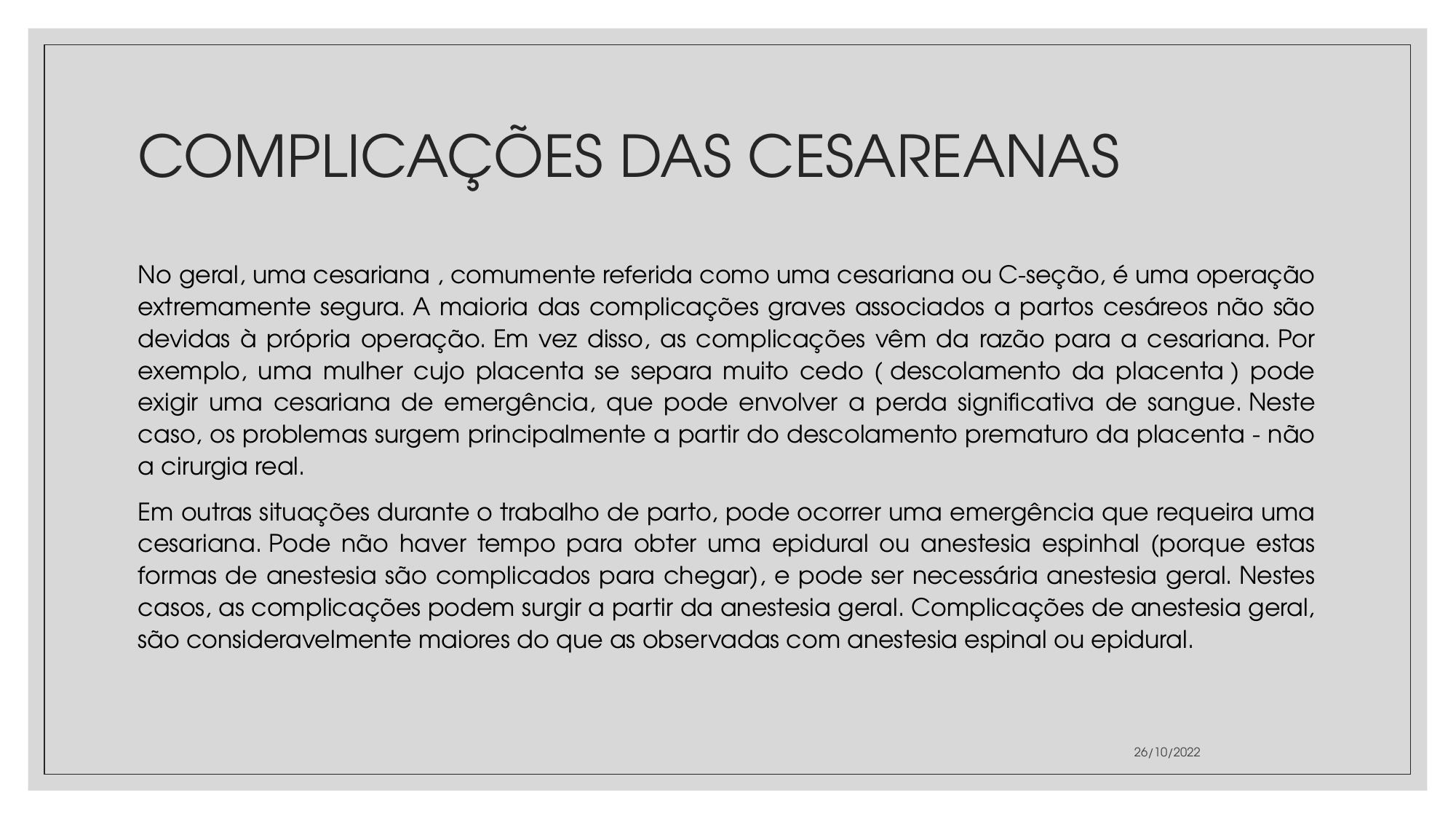

# COMPLICAÇÕES DAS CESAREANAS
No geral, uma cesariana , comumente referida como uma cesariana ou C-seção, é uma operação extremamente segura. A maioria das complicações graves associados a partos cesáreos não são devidas à própria operação. Em vez disso, as complicações vêm da razão para a cesariana. Por exemplo, uma mulher cujo placenta se separa muito cedo ( descolamento da placenta ) pode exigir uma cesariana de emergência, que pode envolver a perda significativa de sangue. Neste caso, os problemas surgem principalmente a partir do descolamento prematuro da placenta - não a cirurgia real.
Em outras situações durante o trabalho de parto, pode ocorrer uma emergência que requeira uma cesariana. Pode não haver tempo para obter uma epidural ou anestesia espinhal (porque estas formas de anestesia são complicados para chegar), e pode ser necessária anestesia geral. Nestes casos, as complicações podem surgir a partir da anestesia geral. Complicações de anestesia geral, são consideravelmente maiores do que as observadas com anestesia espinal ou epidural.

26/10/2022